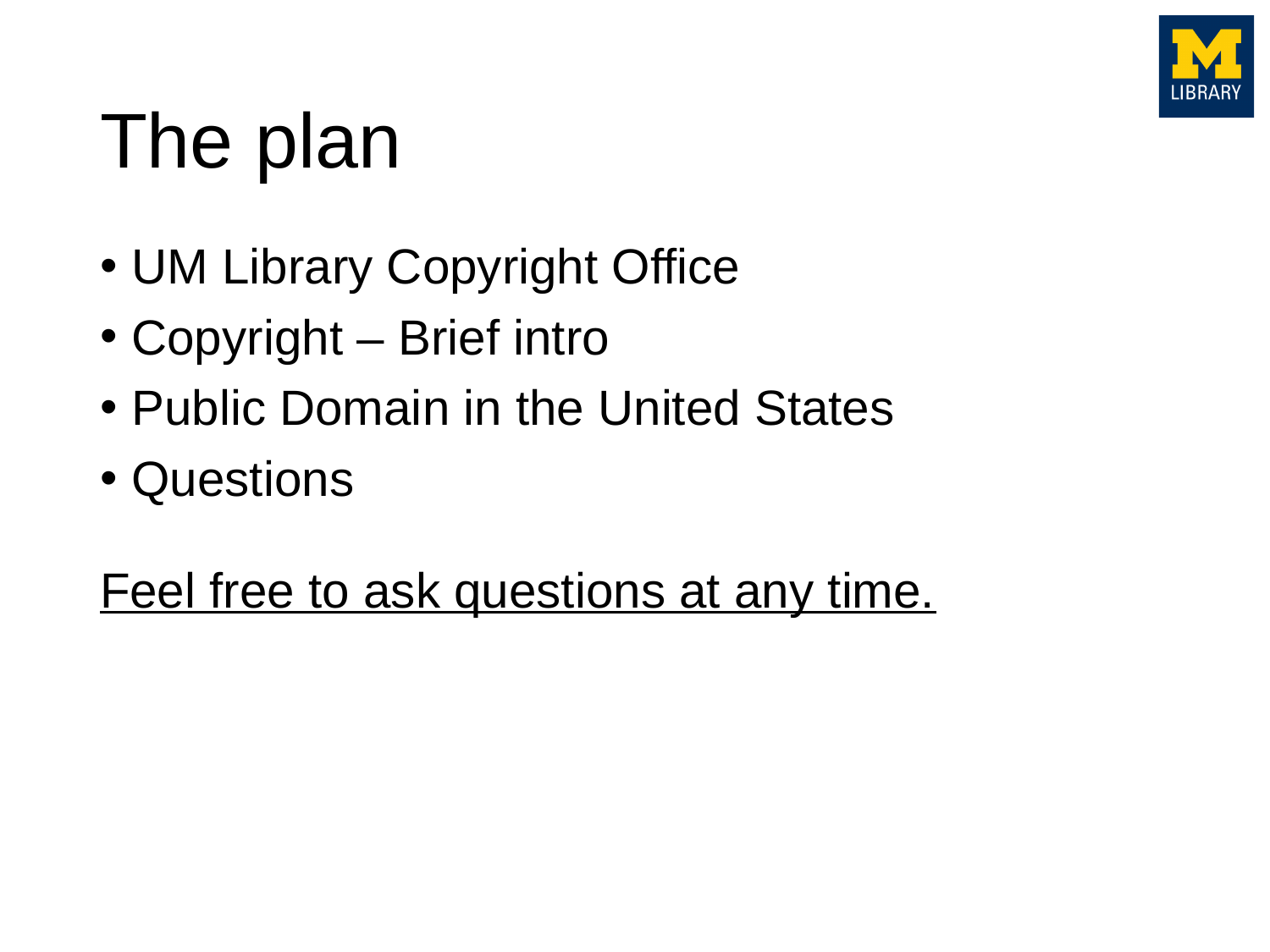

# The plan

UM Library Copyright Office
Copyright – Brief intro
Public Domain in the United States
Questions

Feel free to ask questions at any time.